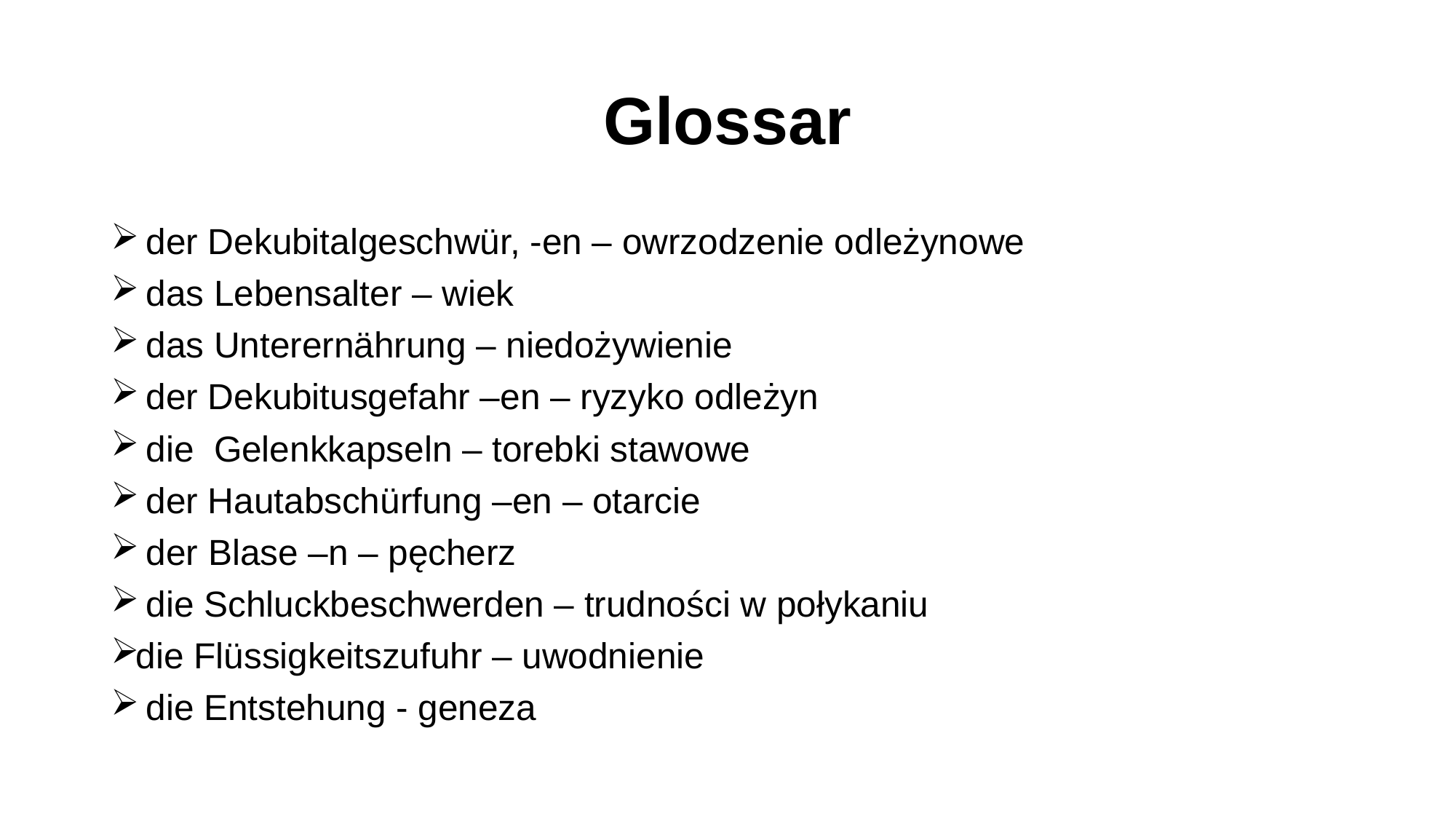

# Glossar
 der Dekubitalgeschwür, -en – owrzodzenie odleżynowe
 das Lebensalter – wiek
 das Unterernährung – niedożywienie
 der Dekubitusgefahr –en – ryzyko odleżyn
 die  Gelenkkapseln – torebki stawowe
 der Hautabschürfung –en – otarcie
 der Blase –n – pęcherz
 die Schluckbeschwerden – trudności w połykaniu
die Flüssigkeitszufuhr – uwodnienie
 die Entstehung - geneza